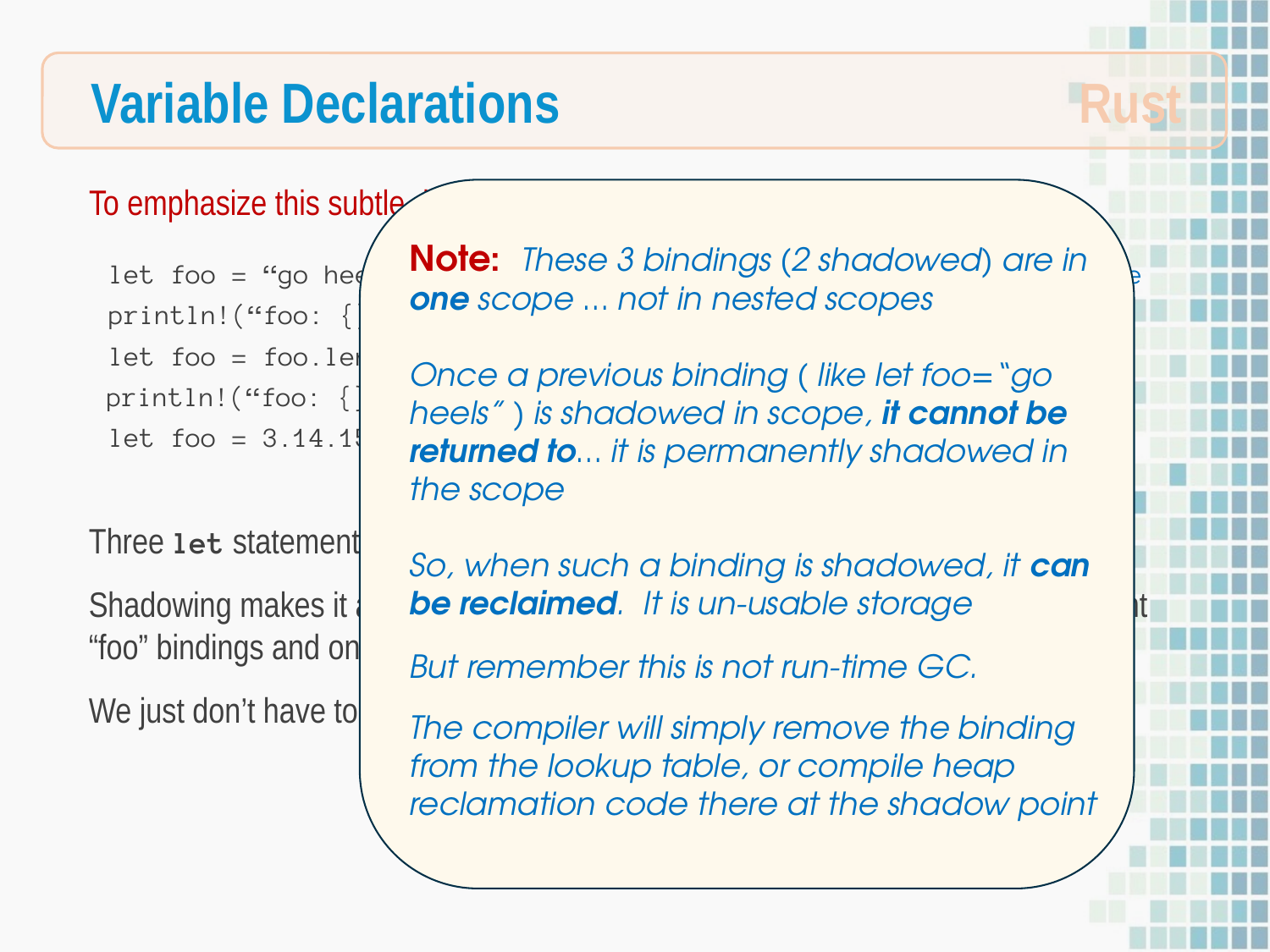

Variable Declarations
Rust

To emphasize this subtle distinction

Note:  These 3 bindings (2 shadowed) are in one scope … not in nested scopes

Once a previous binding ( like let foo=“go heels” ) is shadowed in scope, it cannot be returned to… it is permanently shadowed in the scope

So, when such a binding is shadowed, it can be reclaimed.  It is un-usable storage

But remember this is not run-time GC.

The compiler will simply remove the binding from the lookup table, or compile heap reclamation code there at the shadow point
 let foo = “go heels!!";  // declares immut var of type string slice
 println!(“foo: {}”, foo);
 let foo = foo.len();  // declares immut var of int type usize
 println!(“foo: {}”, foo);
 let foo = 3.14.15926; // declares immut var of float type f64
Three let statements means 3 separate memory locations created
Shadowing makes it appear the type of foo changes, but really there are 3 different “foo” bindings and only one is visible/useable at a time
We just don’t have to create 3 different symbol names for the 3 locations